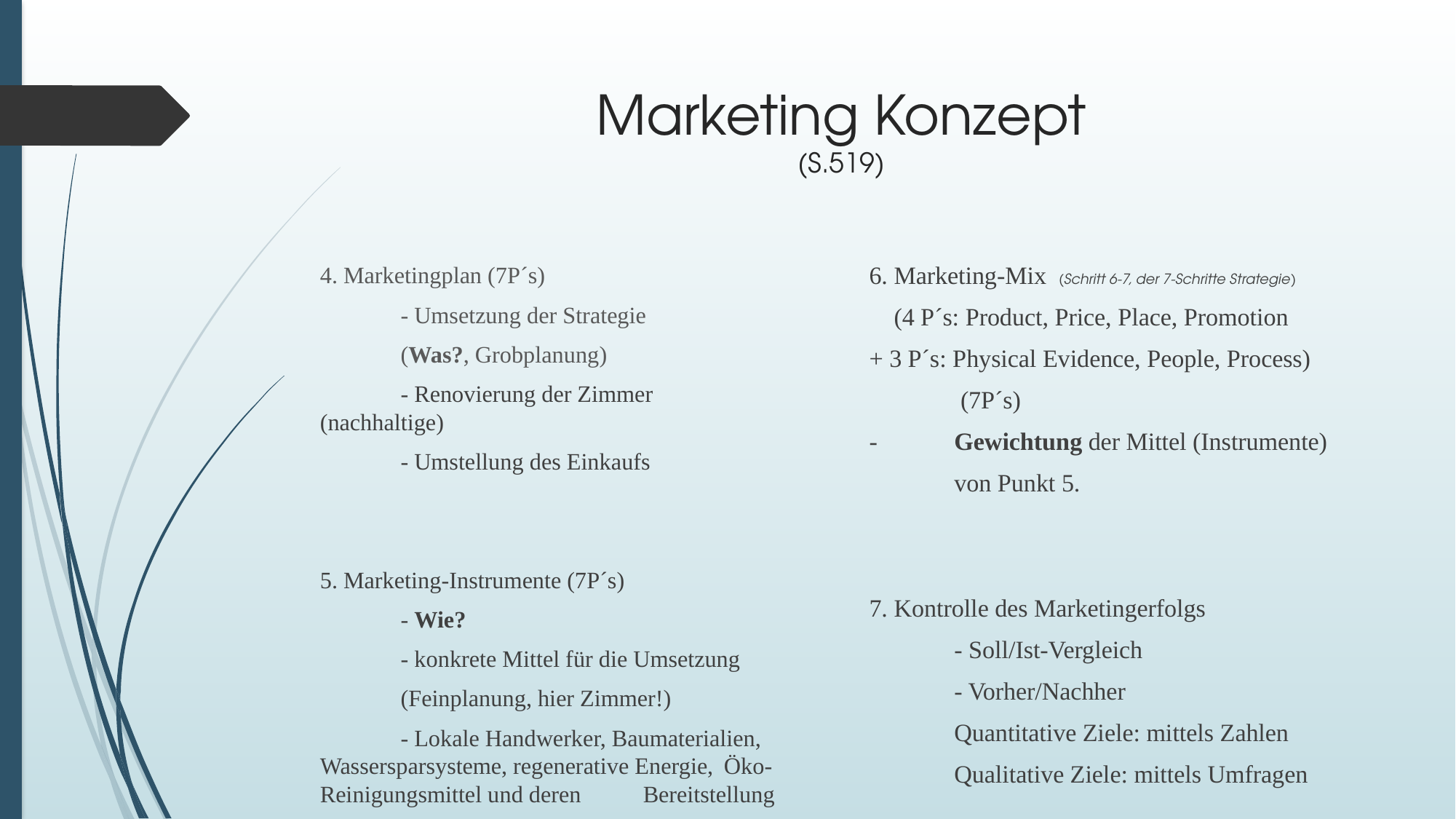

# Marketing Konzept (S.519)
6. Marketing-Mix  (Schritt 6-7, der 7-Schritte Strategie)
    (4 P´s: Product, Price, Place, Promotion
+ 3 P´s: Physical Evidence, People, Process)
			 (7P´s)
- 	Gewichtung der Mittel (Instrumente)
   	von Punkt 5.

7. Kontrolle des Marketingerfolgs
	- Soll/Ist-Vergleich
	- Vorher/Nachher
	Quantitative Ziele: mittels Zahlen
	Qualitative Ziele: mittels Umfragen

4. Marketingplan (7P´s)
	- Umsetzung der Strategie
	(Was?, Grobplanung)
		- Renovierung der Zimmer 					(nachhaltige)
	- Umstellung des Einkaufs

5. Marketing-Instrumente (7P´s)
	- Wie?
	- konkrete Mittel für die Umsetzung
		(Feinplanung, hier Zimmer!)
	- Lokale Handwerker, Baumaterialien, 	Wassersparsysteme, regenerative Energie, 	Öko- Reinigungsmittel und deren 	Bereitstellung